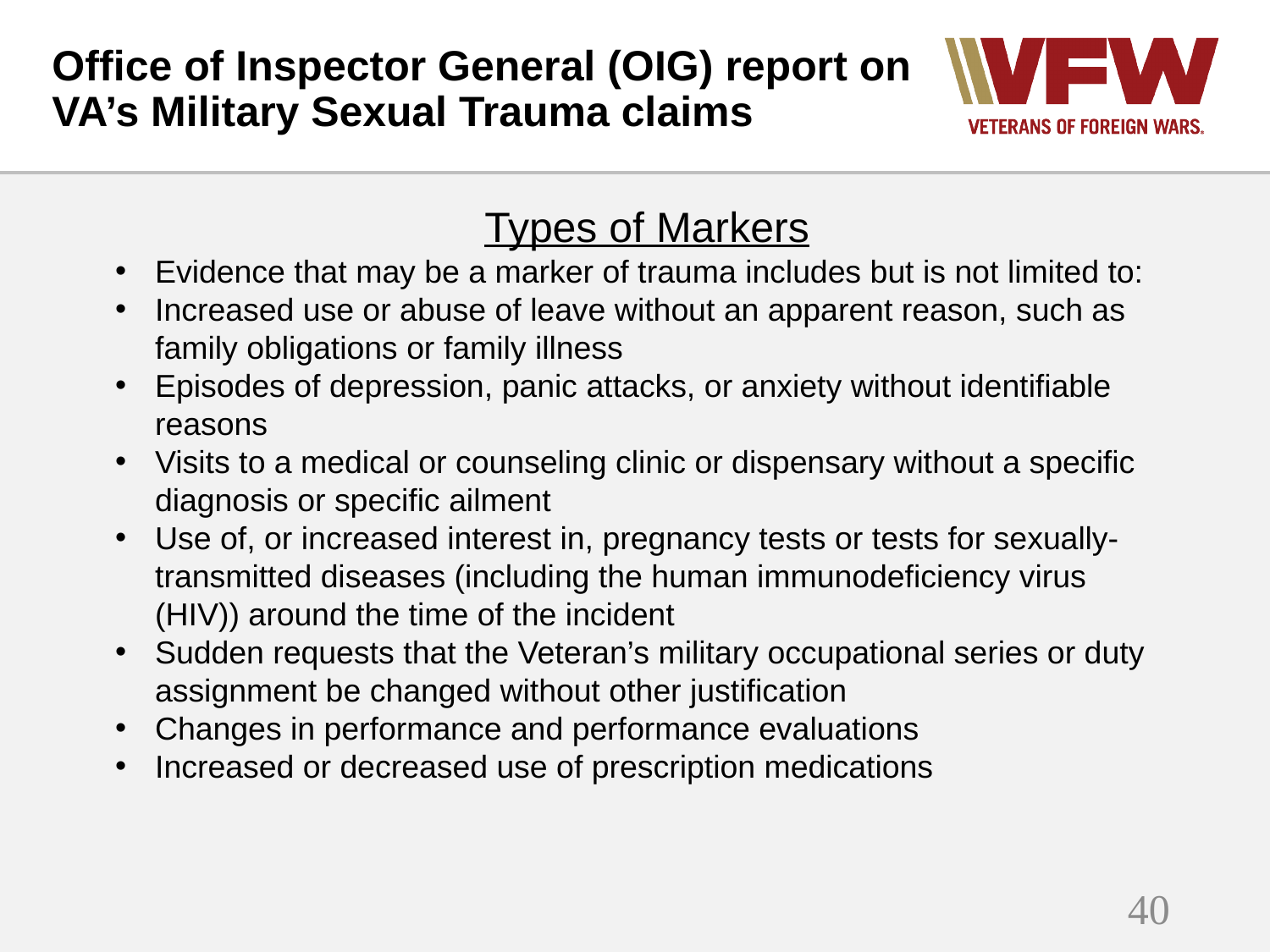

# Office of Inspector General (OIG) report on VA’s Military Sexual Trauma claims
Types of Markers
Evidence that may be a marker of trauma includes but is not limited to:
Increased use or abuse of leave without an apparent reason, such as family obligations or family illness
Episodes of depression, panic attacks, or anxiety without identifiable reasons
Visits to a medical or counseling clinic or dispensary without a specific diagnosis or specific ailment
Use of, or increased interest in, pregnancy tests or tests for sexually-transmitted diseases (including the human immunodeficiency virus (HIV)) around the time of the incident
Sudden requests that the Veteran’s military occupational series or duty assignment be changed without other justification
Changes in performance and performance evaluations
Increased or decreased use of prescription medications

40